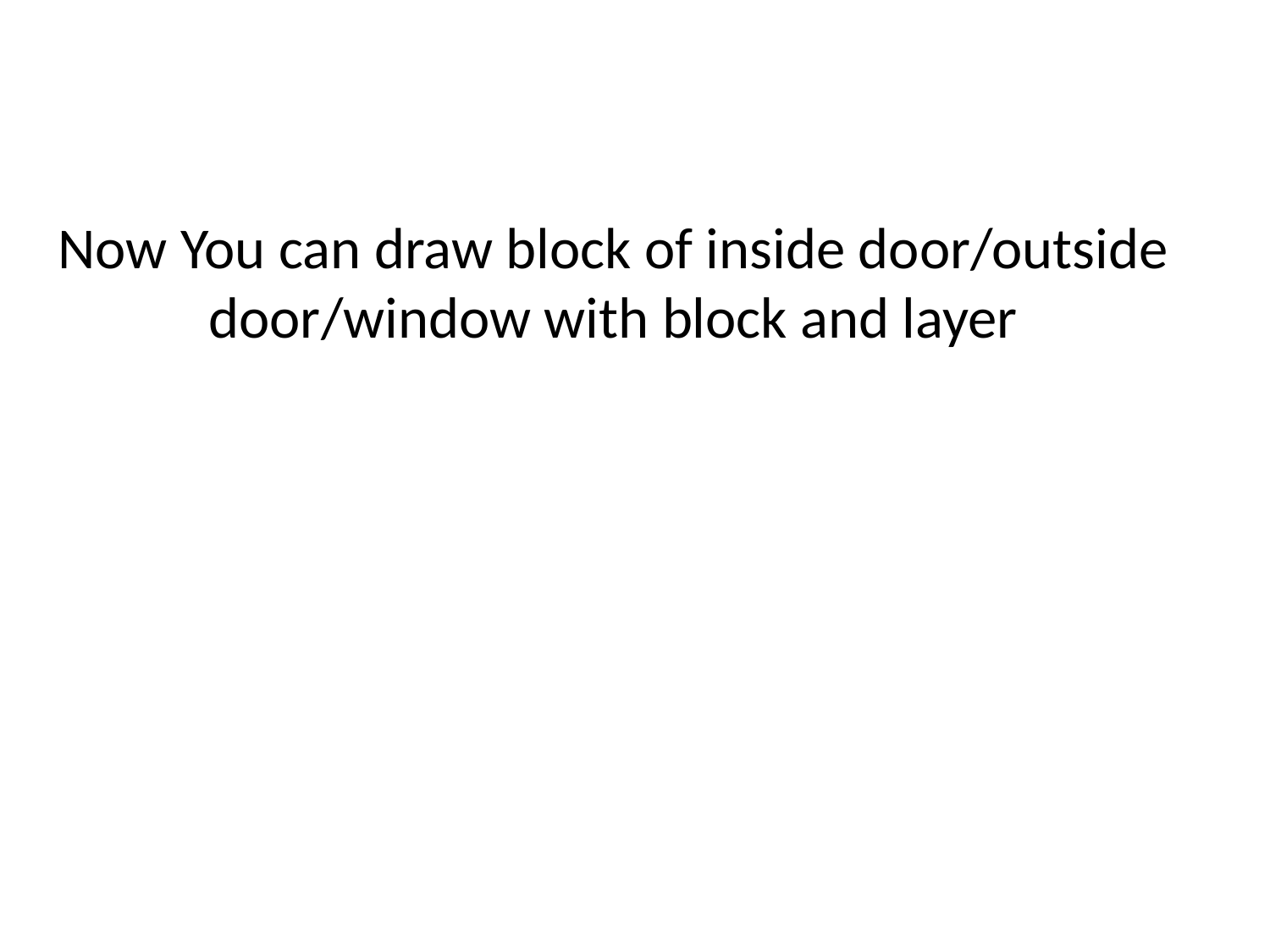

# Now You can draw block of inside door/outside door/window with block and layer